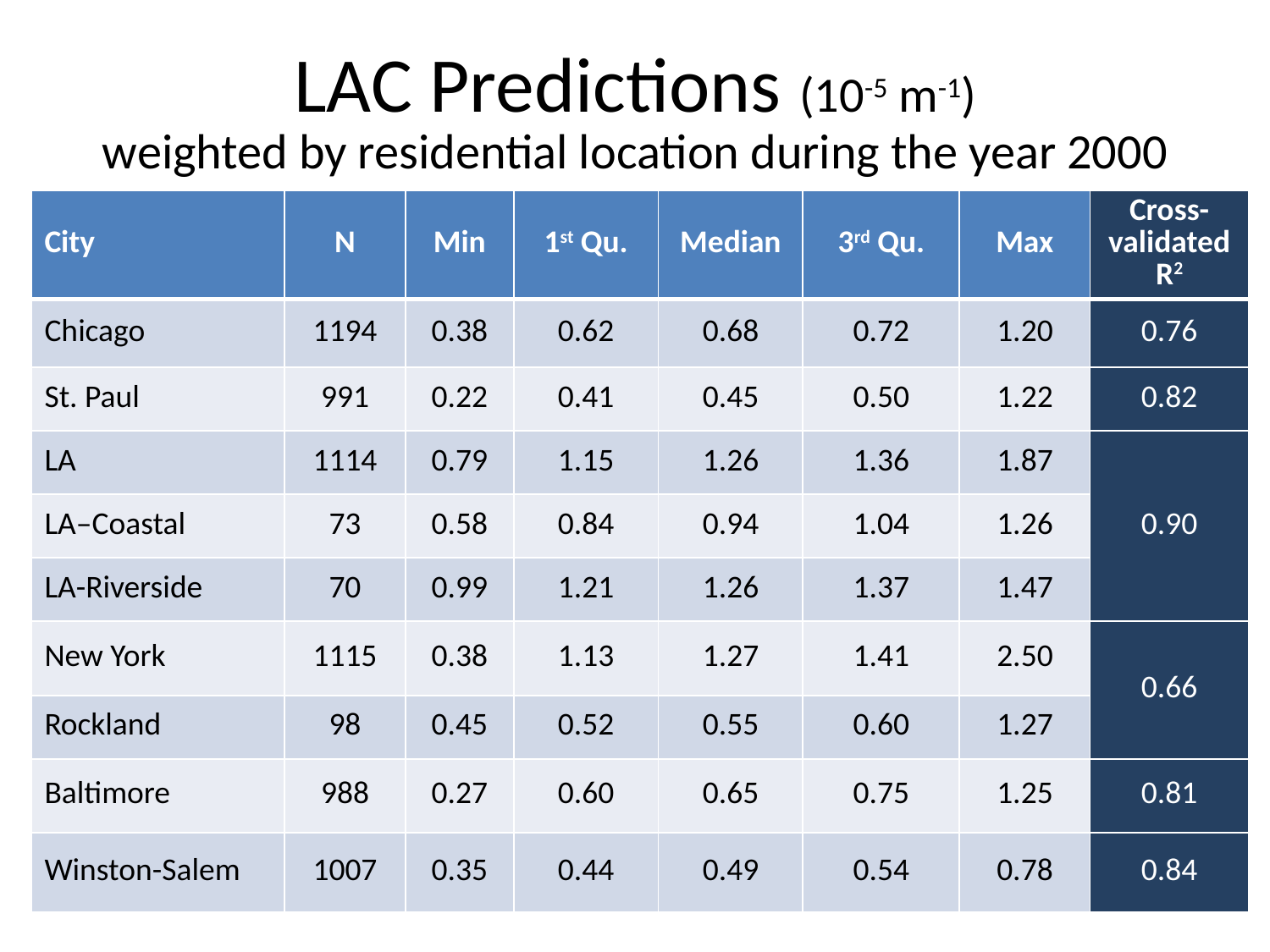

# LAC Predictions (10-5 m-1) weighted by residential location during the year 2000
| City | N | Min | 1st Qu. | Median | 3rd Qu. | Max | Cross-validated R2 |
| --- | --- | --- | --- | --- | --- | --- | --- |
| Chicago | 1194 | 0.38 | 0.62 | 0.68 | 0.72 | 1.20 | 0.76 |
| St. Paul | 991 | 0.22 | 0.41 | 0.45 | 0.50 | 1.22 | 0.82 |
| LA | 1114 | 0.79 | 1.15 | 1.26 | 1.36 | 1.87 | 0.90 |
| LA–Coastal | 73 | 0.58 | 0.84 | 0.94 | 1.04 | 1.26 |  |
| LA-Riverside | 70 | 0.99 | 1.21 | 1.26 | 1.37 | 1.47 |  |
| New York | 1115 | 0.38 | 1.13 | 1.27 | 1.41 | 2.50 | 0.66 |
| Rockland | 98 | 0.45 | 0.52 | 0.55 | 0.60 | 1.27 |  |
| Baltimore | 988 | 0.27 | 0.60 | 0.65 | 0.75 | 1.25 | 0.81 |
| Winston-Salem | 1007 | 0.35 | 0.44 | 0.49 | 0.54 | 0.78 | 0.84 |